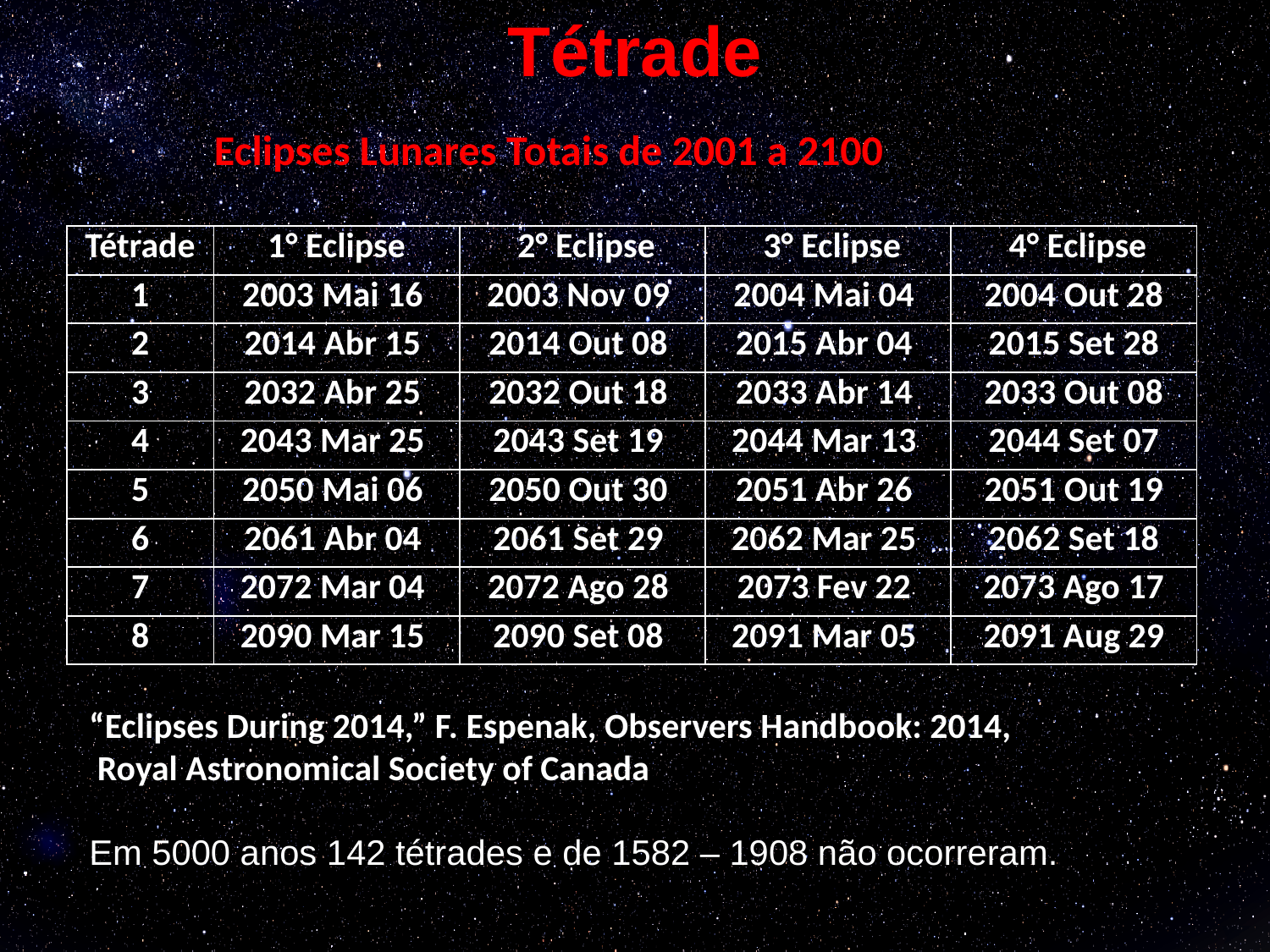

Tétrade
Eclipses Lunares Totais de 2001 a 2100
| Tétrade | 1° Eclipse | 2° Eclipse | 3° Eclipse | 4° Eclipse |
| --- | --- | --- | --- | --- |
| 1 | 2003 Mai 16 | 2003 Nov 09 | 2004 Mai 04 | 2004 Out 28 |
| 2 | 2014 Abr 15 | 2014 Out 08 | 2015 Abr 04 | 2015 Set 28 |
| 3 | 2032 Abr 25 | 2032 Out 18 | 2033 Abr 14 | 2033 Out 08 |
| 4 | 2043 Mar 25 | 2043 Set 19 | 2044 Mar 13 | 2044 Set 07 |
| 5 | 2050 Mai 06 | 2050 Out 30 | 2051 Abr 26 | 2051 Out 19 |
| 6 | 2061 Abr 04 | 2061 Set 29 | 2062 Mar 25 | 2062 Set 18 |
| 7 | 2072 Mar 04 | 2072 Ago 28 | 2073 Fev 22 | 2073 Ago 17 |
| 8 | 2090 Mar 15 | 2090 Set 08 | 2091 Mar 05 | 2091 Aug 29 |
“Eclipses During 2014,” F. Espenak, Observers Handbook: 2014,
 Royal Astronomical Society of Canada.

Em 5000 anos 142 tétrades e de 1582 – 1908 não ocorreram.